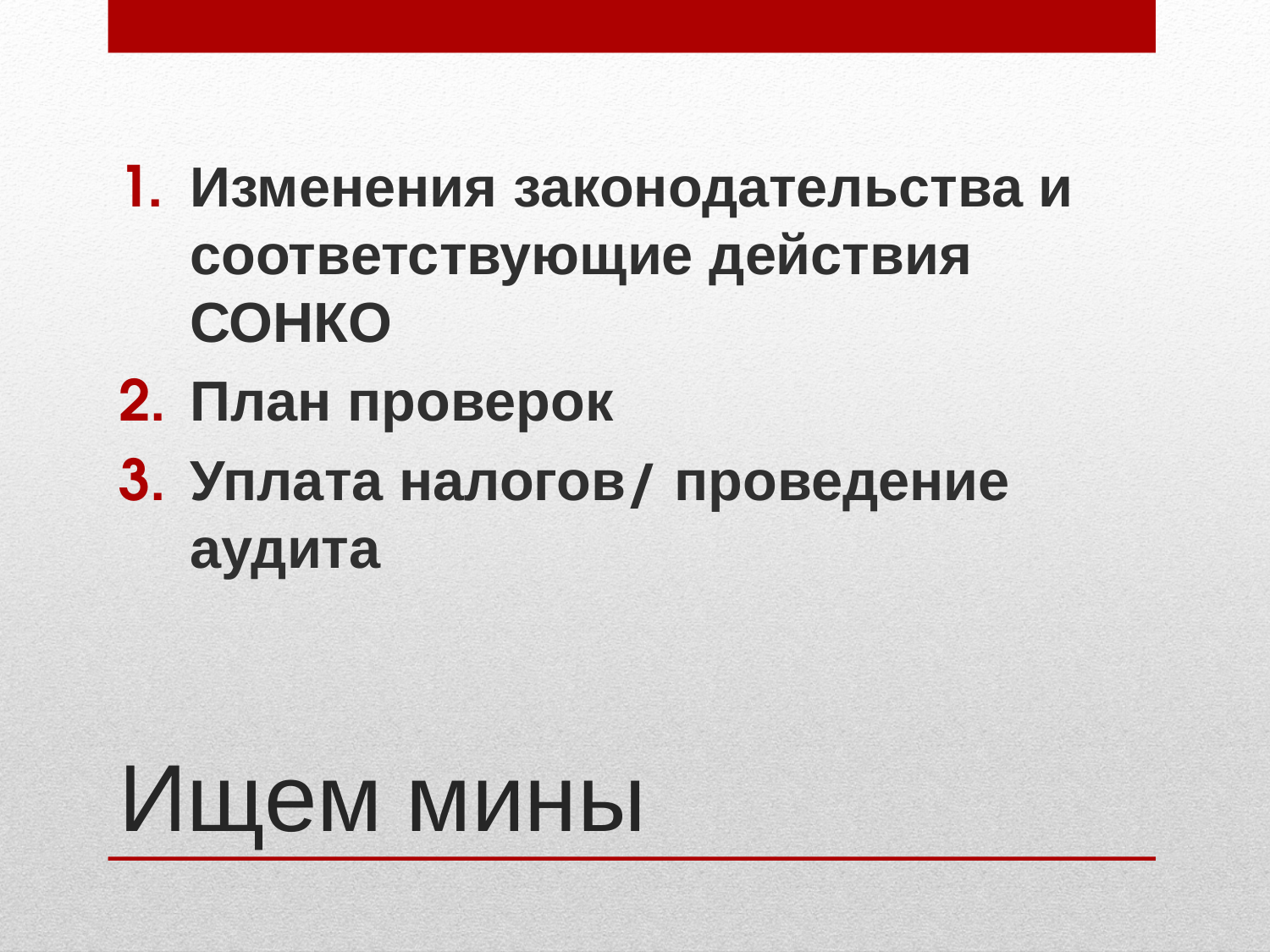

Изменения законодательства и соответствующие действия СОНКО
План проверок
Уплата налогов/ проведение аудита
# Ищем мины